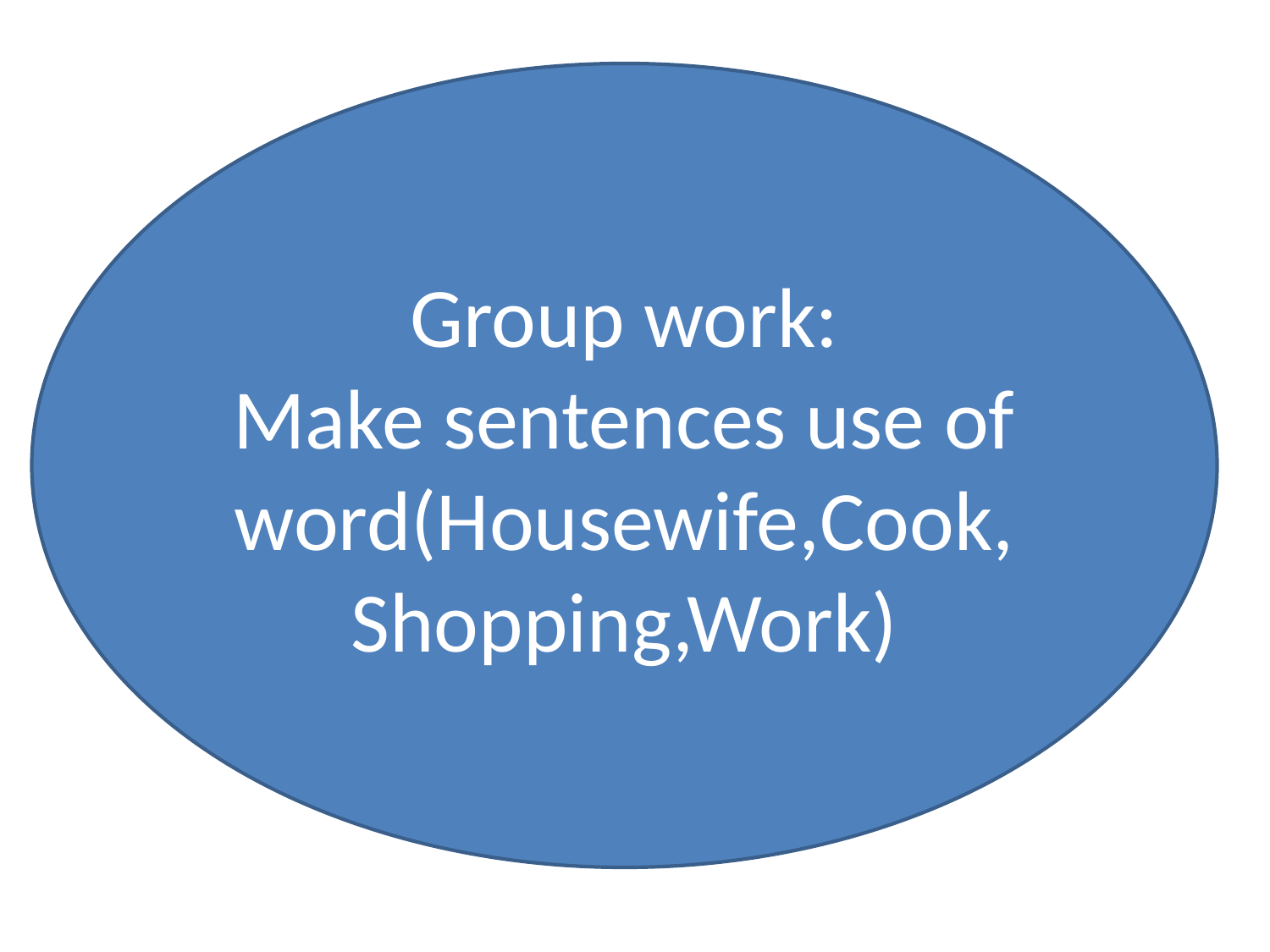

Group work:
Make sentences use of word(Housewife,Cook,Shopping,Work)